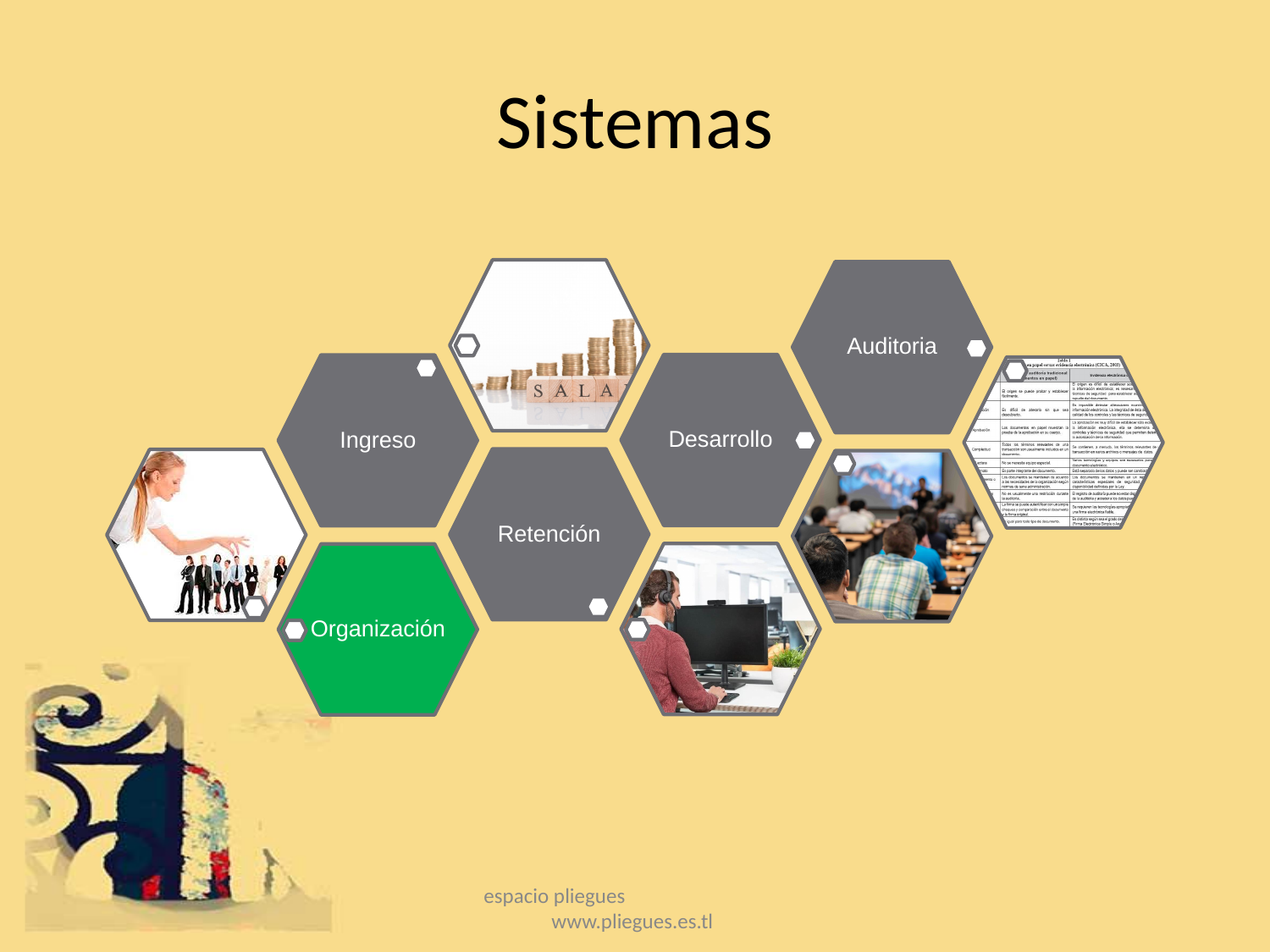

# Sistemas
Organización
Retención
Ingreso
Desarrollo
Auditoria
espacio pliegues                                  www.pliegues.es.tl